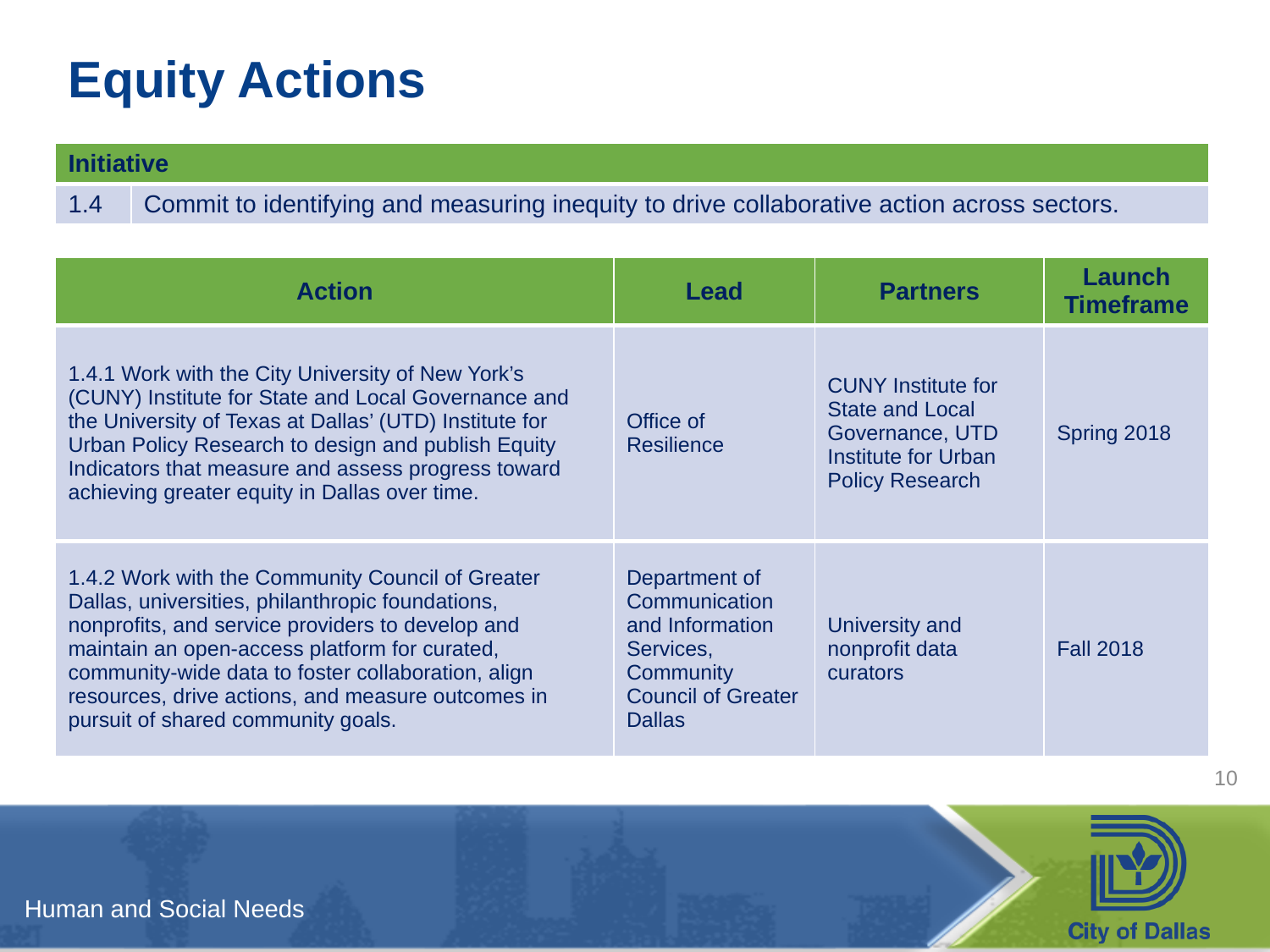

# Equity Actions
| Initiative |  |
| --- | --- |
| 1.4 | Commit to identifying and measuring inequity to drive collaborative action across sectors. |
| Action | Lead | Partners | Launch Timeframe |
| --- | --- | --- | --- |
| 1.4.1 Work with the City University of New York’s (CUNY) Institute for State and Local Governance and the University of Texas at Dallas’ (UTD) Institute for Urban Policy Research to design and publish Equity Indicators that measure and assess progress toward achieving greater equity in Dallas over time. | Office of Resilience | CUNY Institute for State and Local Governance, UTD Institute for Urban Policy Research | Spring 2018 |
| 1.4.2 Work with the Community Council of Greater Dallas, universities, philanthropic foundations, nonprofits, and service providers to develop and maintain an open-access platform for curated, community-wide data to foster collaboration, align resources, drive actions, and measure outcomes in pursuit of shared community goals. | Department of Communication and Information Services, Community Council of Greater Dallas | University and nonprofit data curators | Fall 2018 |
10
Human and Social Needs